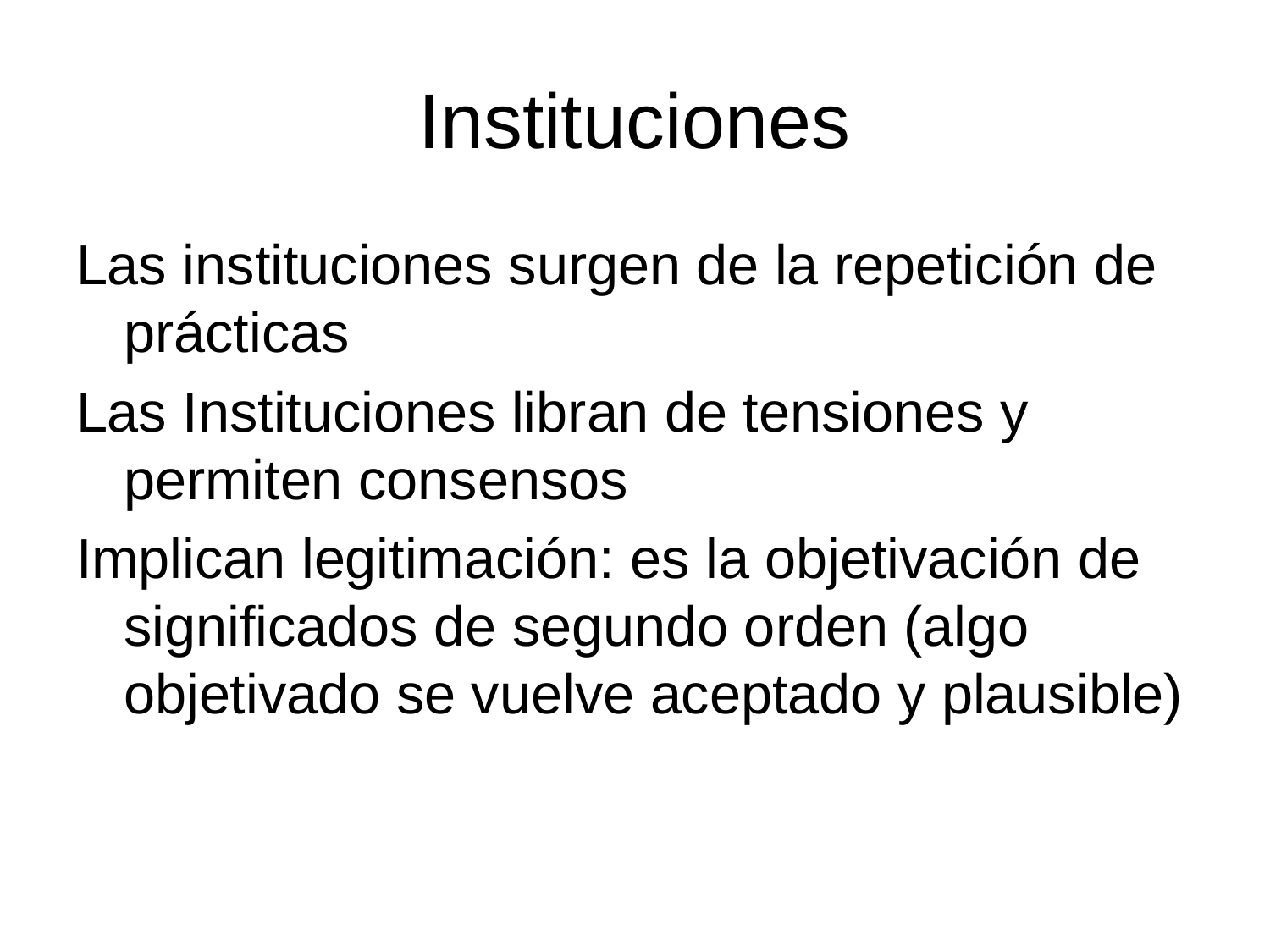

# Instituciones
Las instituciones surgen de la repetición de prácticas
Las Instituciones libran de tensiones y permiten consensos
Implican legitimación: es la objetivación de significados de segundo orden (algo objetivado se vuelve aceptado y plausible)